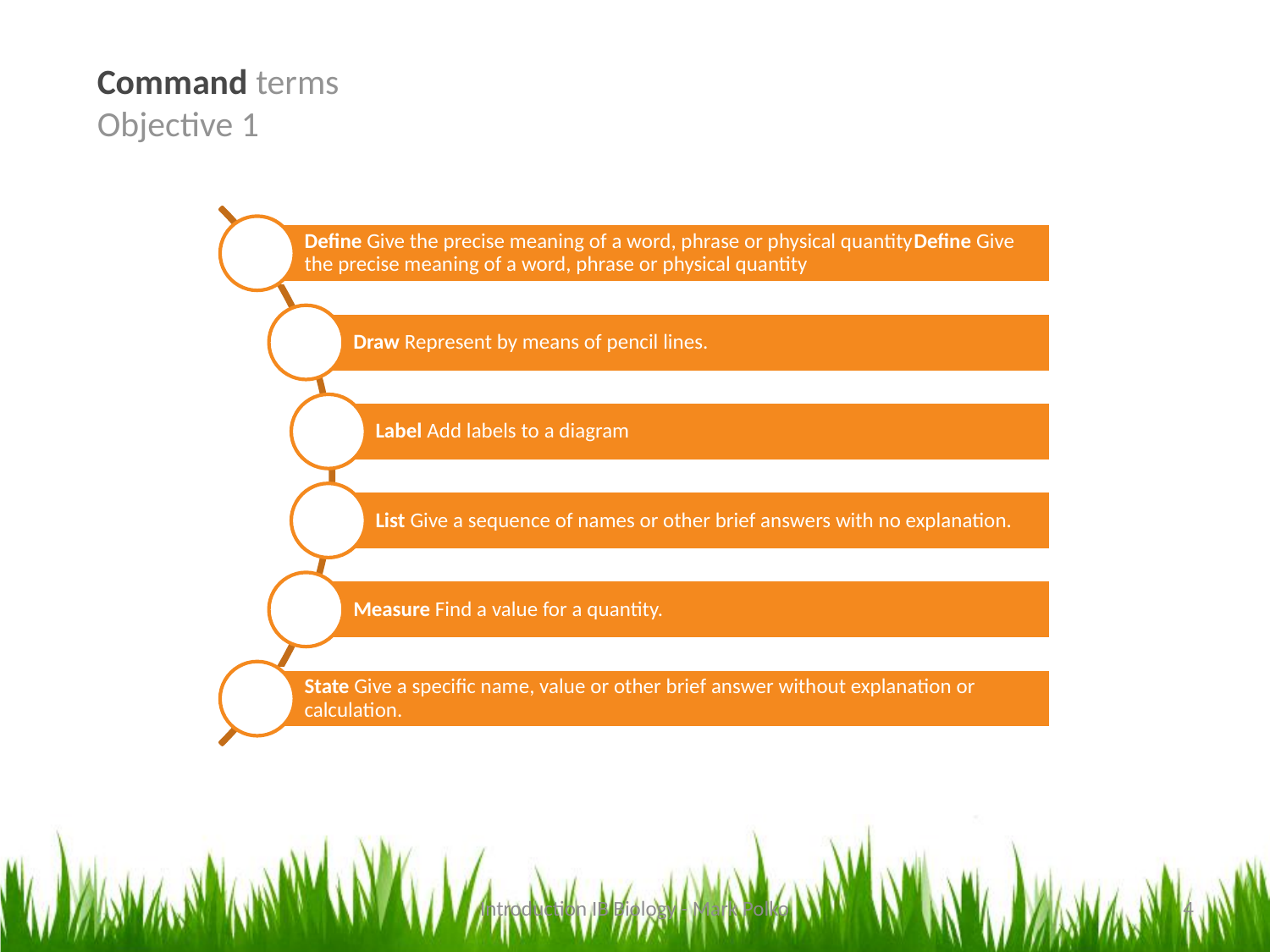

Command terms
Objective 1
Define Give the precise meaning of a word, phrase or physical quantityDefine Give the precise meaning of a word, phrase or physical quantity
Draw Represent by means of pencil lines.
Label Add labels to a diagram
List Give a sequence of names or other brief answers with no explanation.
Measure Find a value for a quantity.
State Give a specific name, value or other brief answer without explanation or calculation.
Introduction IB Biology - Mark Polko
4